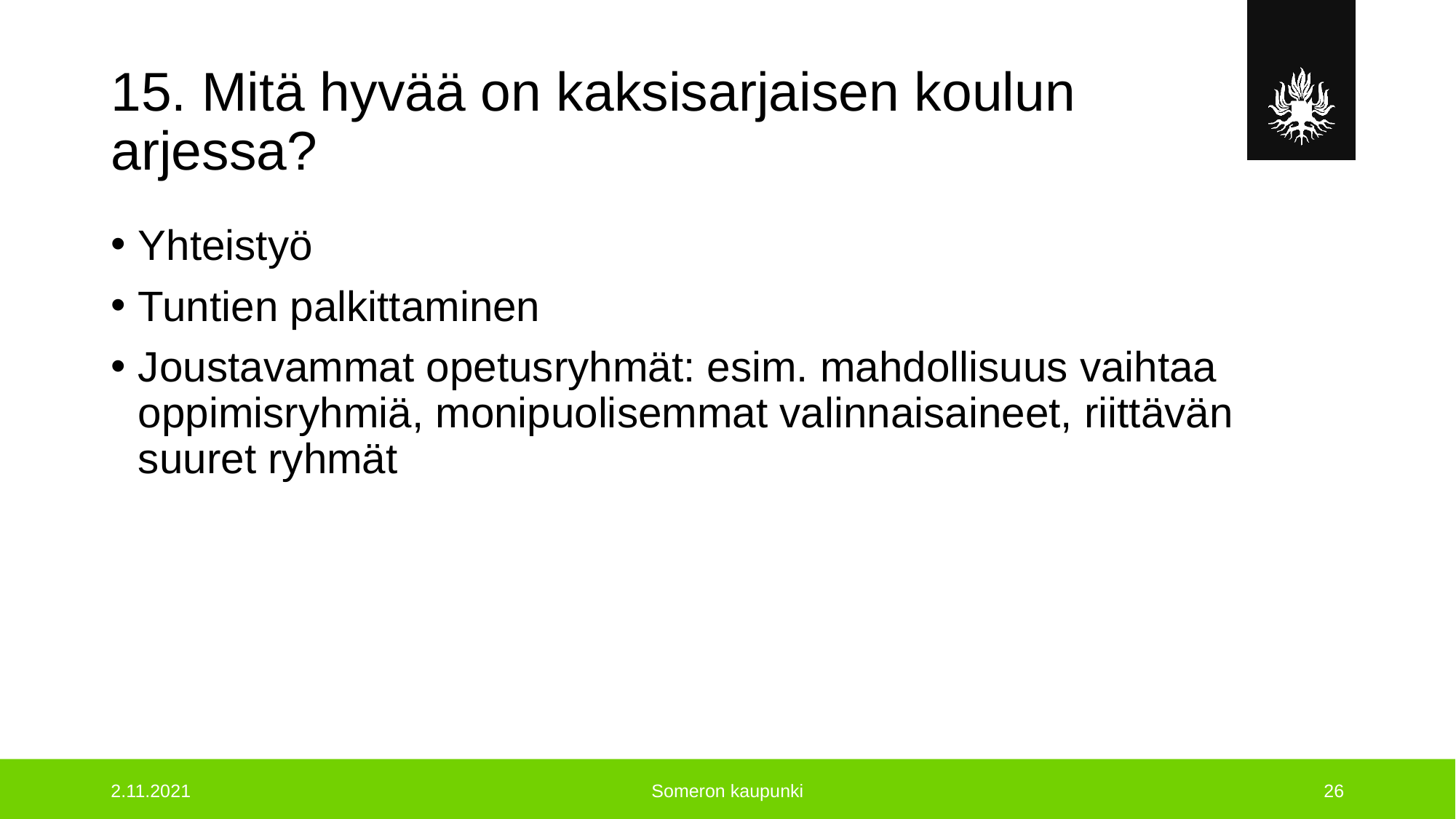

# 15. Mitä hyvää on kaksisarjaisen koulun arjessa?
Yhteistyö
Tuntien palkittaminen
Joustavammat opetusryhmät: esim. mahdollisuus vaihtaa oppimisryhmiä, monipuolisemmat valinnaisaineet, riittävän suuret ryhmät